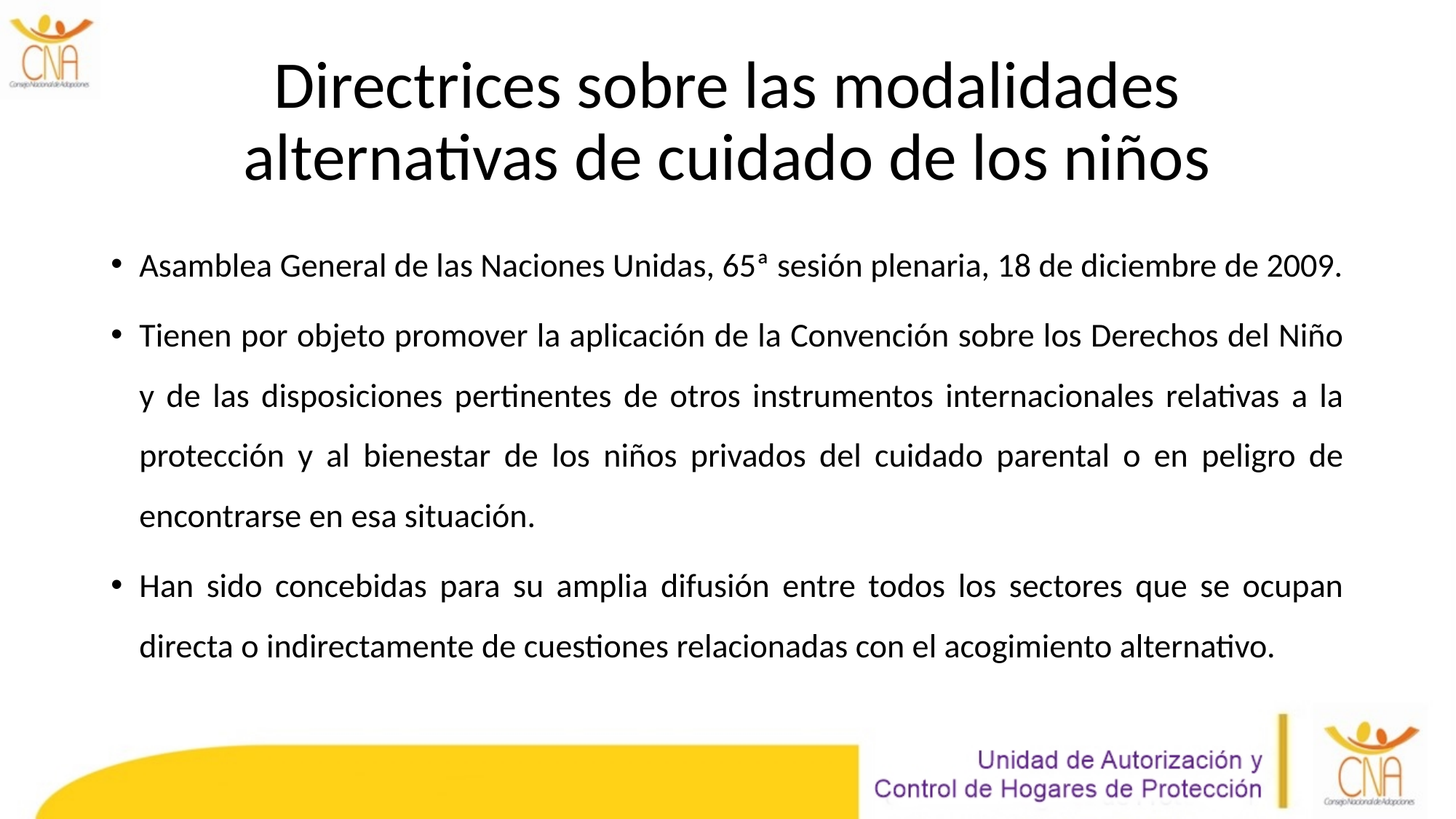

# Directrices sobre las modalidades alternativas de cuidado de los niños
Asamblea General de las Naciones Unidas, 65ª sesión plenaria, 18 de diciembre de 2009.
Tienen por objeto promover la aplicación de la Convención sobre los Derechos del Niño y de las disposiciones pertinentes de otros instrumentos internacionales relativas a la protección y al bienestar de los niños privados del cuidado parental o en peligro de encontrarse en esa situación.
Han sido concebidas para su amplia difusión entre todos los sectores que se ocupan directa o indirectamente de cuestiones relacionadas con el acogimiento alternativo.